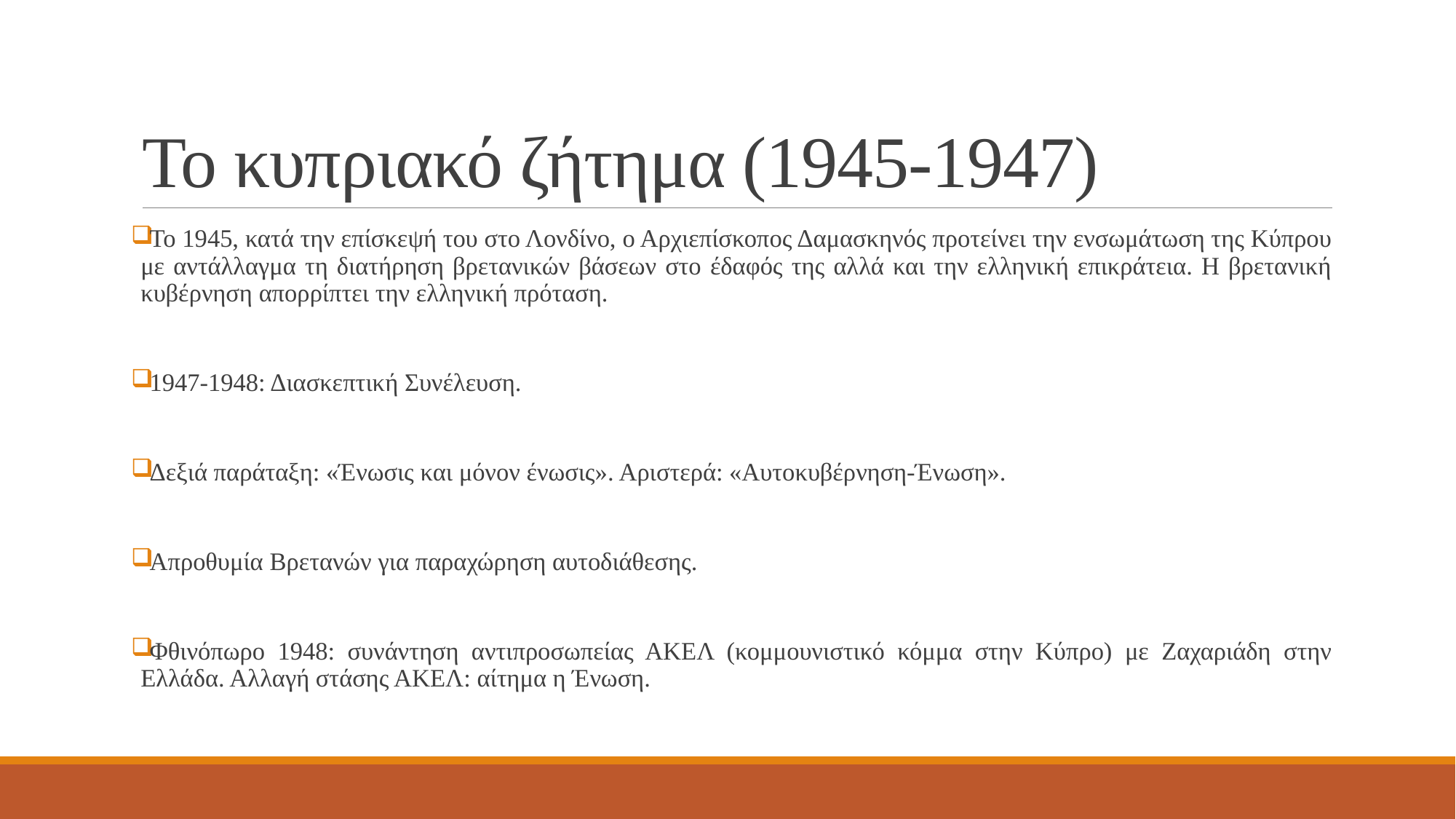

# Το κυπριακό ζήτημα (1945-1947)
Το 1945, κατά την επίσκεψή του στο Λονδίνο, ο Αρχιεπίσκοπος Δαμασκηνός προτείνει την ενσωμάτωση της Κύπρου με αντάλλαγμα τη διατήρηση βρετανικών βάσεων στο έδαφός της αλλά και την ελληνική επικράτεια. Η βρετανική κυβέρνηση απορρίπτει την ελληνική πρόταση.

1947-1948: Διασκεπτική Συνέλευση.

Δεξιά παράταξη: «Ένωσις και μόνον ένωσις». Αριστερά: «Αυτοκυβέρνηση-Ένωση».

Απροθυμία Βρετανών για παραχώρηση αυτοδιάθεσης.

Φθινόπωρο 1948: συνάντηση αντιπροσωπείας ΑΚΕΛ (κομμουνιστικό κόμμα στην Κύπρο) με Ζαχαριάδη στην Ελλάδα. Αλλαγή στάσης ΑΚΕΛ: αίτημα η Ένωση.